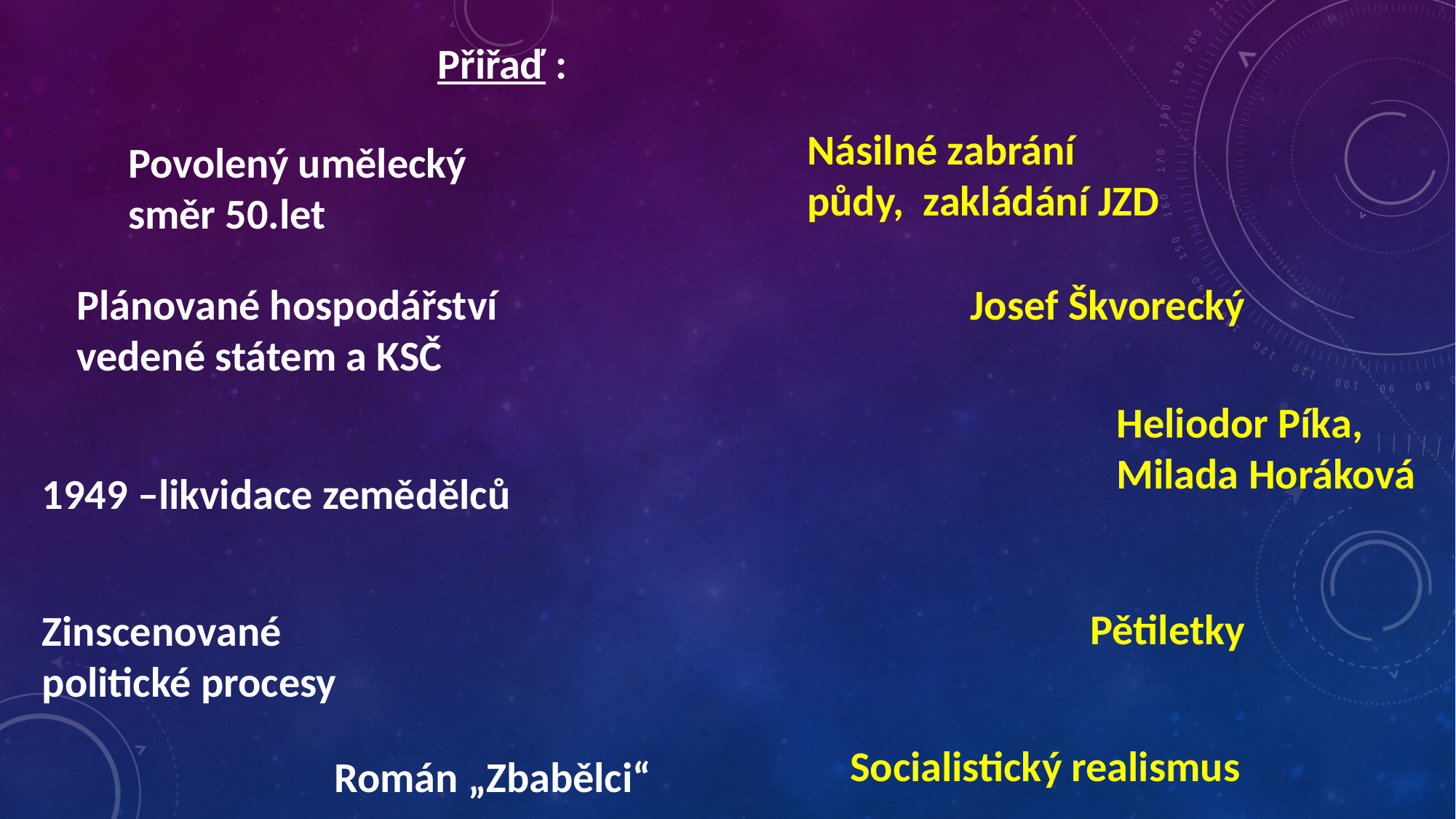

Přiřaď :
Násilné zabrání půdy,  zakládání JZD
Povolený umělecký směr 50.let
Plánované hospodářství vedené státem a KSČ
Josef Škvorecký
Heliodor Píka, Milada Horáková
1949 –likvidace zemědělců
Pětiletky
Zinscenované politické procesy
Socialistický realismus
Román „Zbabělci“